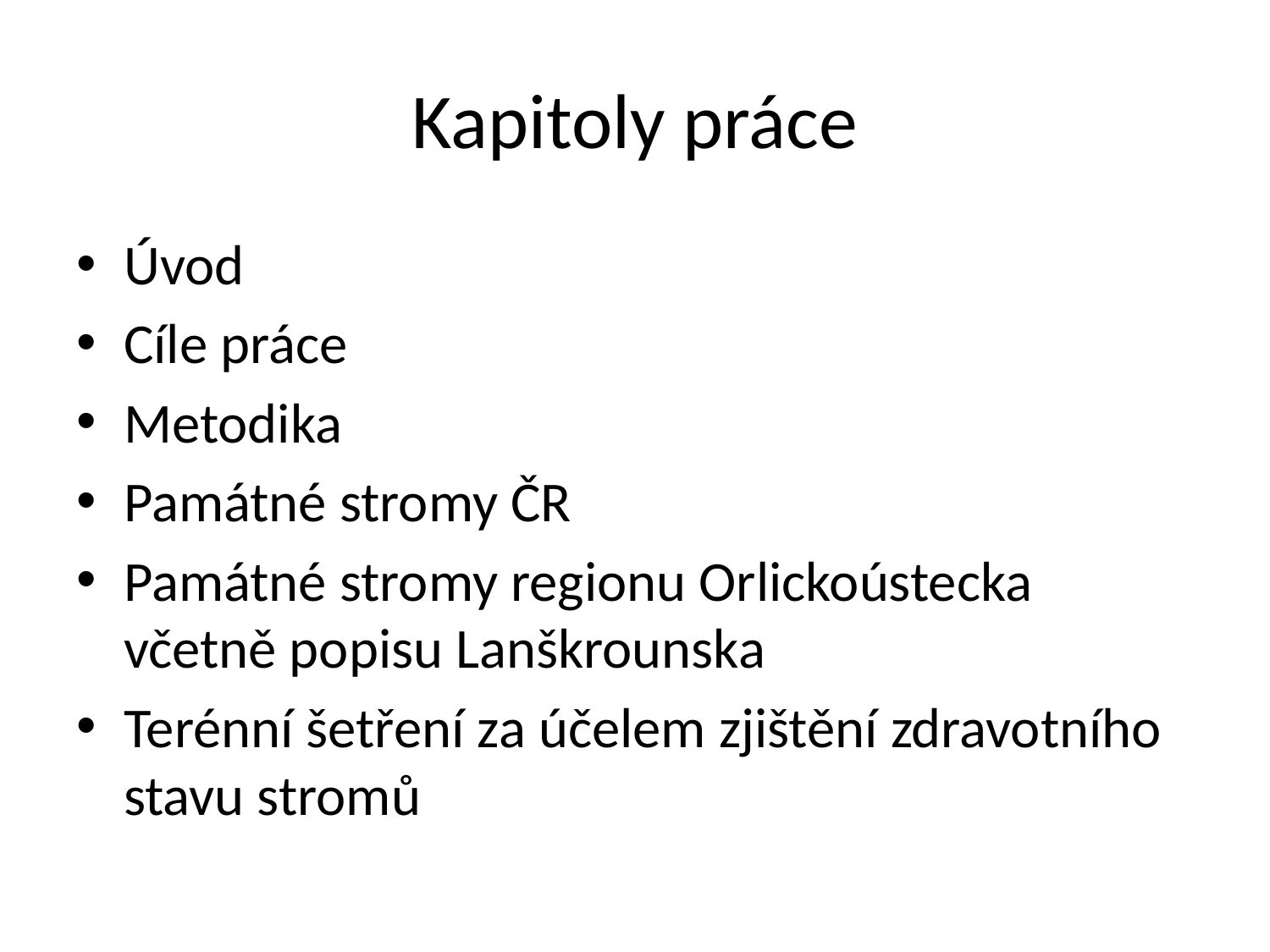

# Kapitoly práce
Úvod
Cíle práce
Metodika
Památné stromy ČR
Památné stromy regionu Orlickoústecka včetně popisu Lanškrounska
Terénní šetření za účelem zjištění zdravotního stavu stromů